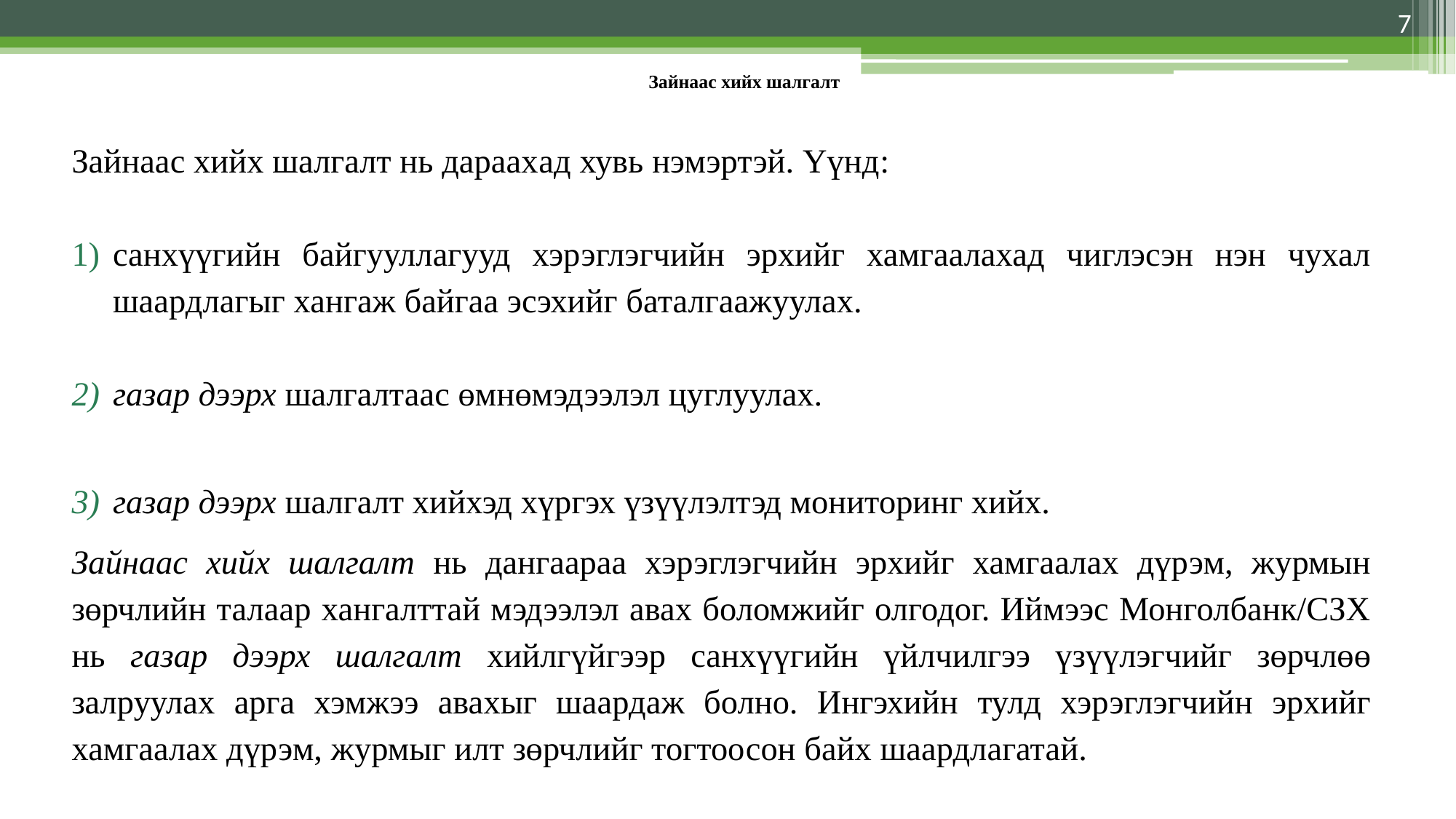

7
# Зайнаас хийх шалгалт
Зайнаас хийх шалгалт нь дараахад хувь нэмэртэй. Үүнд:

санхүүгийн байгууллагууд хэрэглэгчийн эрхийг хамгаалахад чиглэсэн нэн чухал шаардлагыг хангаж байгаа эсэхийг баталгаажуулах.

газар дээрх шалгалтаас өмнөмэдээлэл цуглуулах.

газар дээрх шалгалт хийхэд хүргэх үзүүлэлтэд мониторинг хийх.
Зайнаас хийх шалгалт нь дангаараа хэрэглэгчийн эрхийг хамгаалах дүрэм, журмын зөрчлийн талаар хангалттай мэдээлэл авах боломжийг олгодог. Иймээс Монголбанк/СЗХ нь газар дээрх шалгалт хийлгүйгээр санхүүгийн үйлчилгээ үзүүлэгчийг зөрчлөө залруулах арга хэмжээ авахыг шаардаж болно. Ингэхийн тулд хэрэглэгчийн эрхийг хамгаалах дүрэм, журмыг илт зөрчлийг тогтоосон байх шаардлагатай.